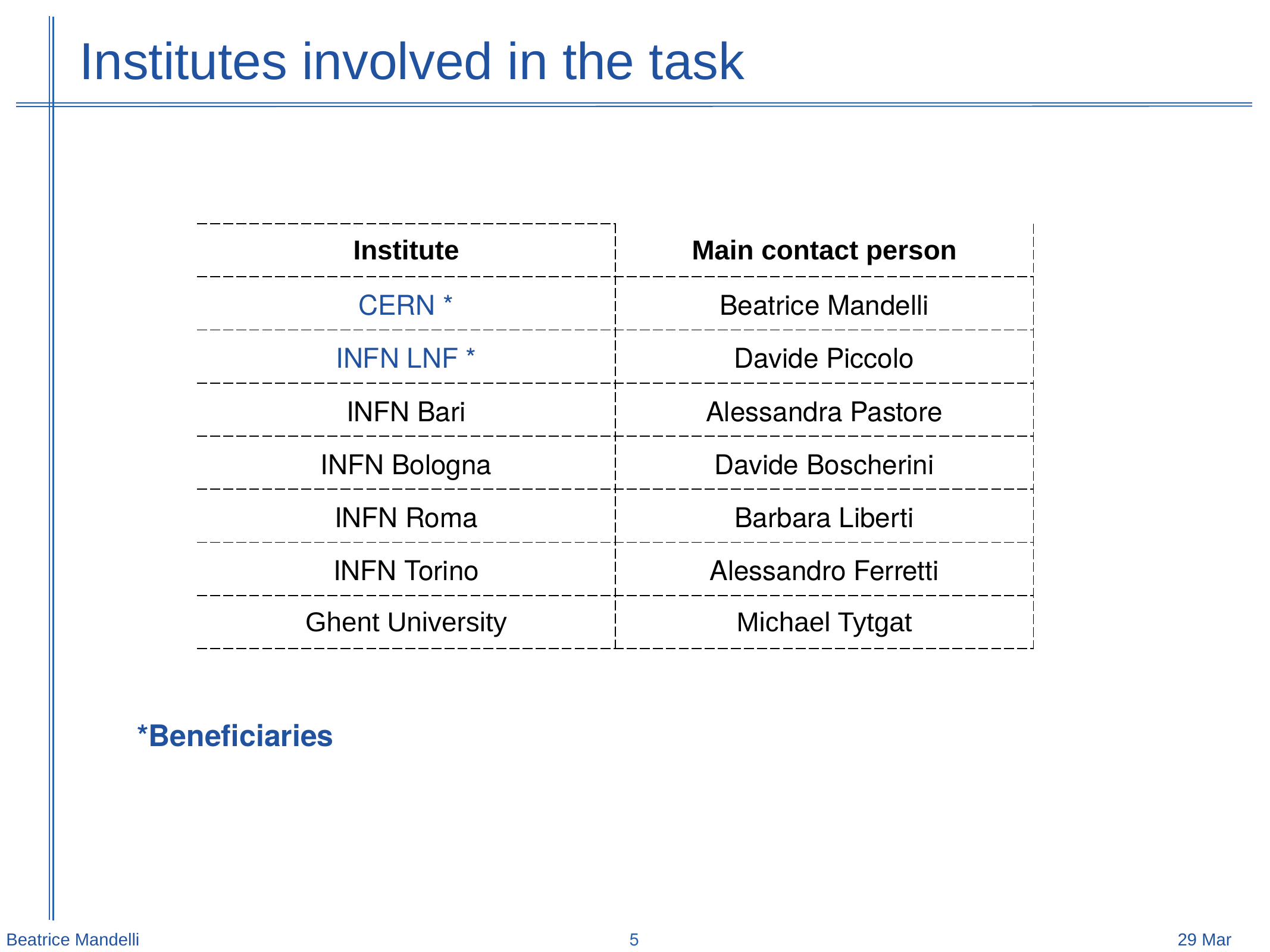

# Institutes involved in the task

| Institute | Main contact person |
| --- | --- |
| CERN \* | Beatrice Mandelli |
| INFN LNF \* | Davide Piccolo |
| INFN Bari | Alessandra Pastore |
| INFN Bologna | Davide Boscherini |
| INFN Roma | Barbara Liberti |
| INFN Torino | Alessandro Ferretti |
| Ghent University | Michael Tytgat |
*Beneficiaries
Beatrice Mandelli
5
29 Mar 2022